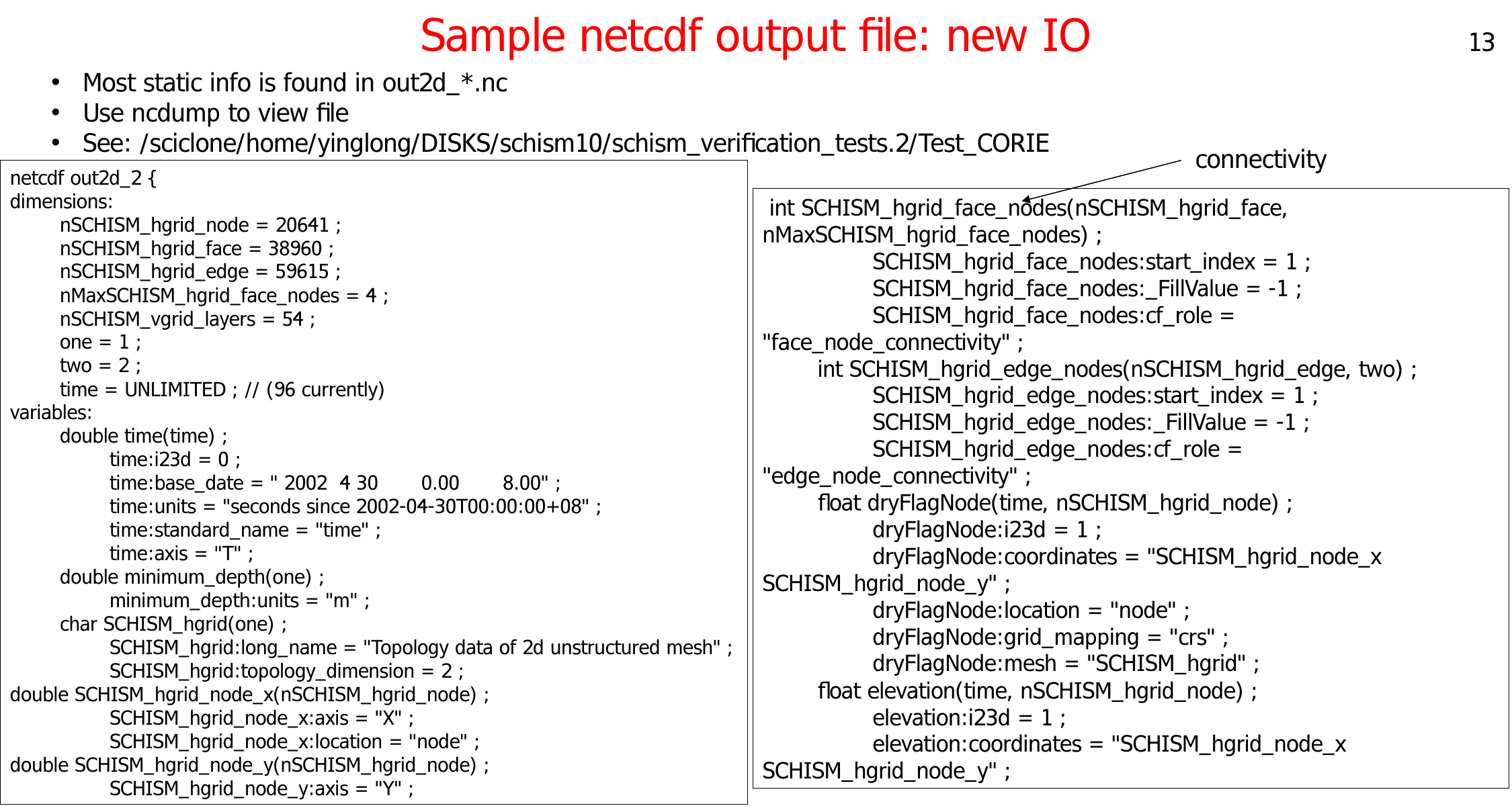

# Sample netcdf output file: new IO
13
Most static info is found in out2d_*.nc
Use ncdump to view file
See: /sciclone/home/yinglong/DISKS/schism10/schism_verification_tests.2/Test_CORIE
connectivity
netcdf out2d_2 {
dimensions:
        nSCHISM_hgrid_node = 20641 ;
        nSCHISM_hgrid_face = 38960 ;
        nSCHISM_hgrid_edge = 59615 ;
        nMaxSCHISM_hgrid_face_nodes = 4 ;
        nSCHISM_vgrid_layers = 54 ;
        one = 1 ;
        two = 2 ;
        time = UNLIMITED ; // (96 currently)
variables:
        double time(time) ;
                time:i23d = 0 ;
                time:base_date = " 2002  4 30       0.00       8.00" ;
                time:units = "seconds since 2002-04-30T00:00:00+08" ;
                time:standard_name = "time" ;
                time:axis = "T" ;
        double minimum_depth(one) ;
                minimum_depth:units = "m" ;
        char SCHISM_hgrid(one) ;
                SCHISM_hgrid:long_name = "Topology data of 2d unstructured mesh" ;
                SCHISM_hgrid:topology_dimension = 2 ;
double SCHISM_hgrid_node_x(nSCHISM_hgrid_node) ;
                SCHISM_hgrid_node_x:axis = "X" ;
                SCHISM_hgrid_node_x:location = "node" ;
double SCHISM_hgrid_node_y(nSCHISM_hgrid_node) ;
                SCHISM_hgrid_node_y:axis = "Y" ;
 int SCHISM_hgrid_face_nodes(nSCHISM_hgrid_face, nMaxSCHISM_hgrid_face_nodes) ;
                SCHISM_hgrid_face_nodes:start_index = 1 ;
                SCHISM_hgrid_face_nodes:_FillValue = -1 ;
                SCHISM_hgrid_face_nodes:cf_role = "face_node_connectivity" ;
        int SCHISM_hgrid_edge_nodes(nSCHISM_hgrid_edge, two) ;
                SCHISM_hgrid_edge_nodes:start_index = 1 ;
                SCHISM_hgrid_edge_nodes:_FillValue = -1 ;
                SCHISM_hgrid_edge_nodes:cf_role = "edge_node_connectivity" ;
        float dryFlagNode(time, nSCHISM_hgrid_node) ;
                dryFlagNode:i23d = 1 ;
                dryFlagNode:coordinates = "SCHISM_hgrid_node_x SCHISM_hgrid_node_y" ;
                dryFlagNode:location = "node" ;
                dryFlagNode:grid_mapping = "crs" ;
                dryFlagNode:mesh = "SCHISM_hgrid" ;
        float elevation(time, nSCHISM_hgrid_node) ;
                elevation:i23d = 1 ;
                elevation:coordinates = "SCHISM_hgrid_node_x SCHISM_hgrid_node_y" ;